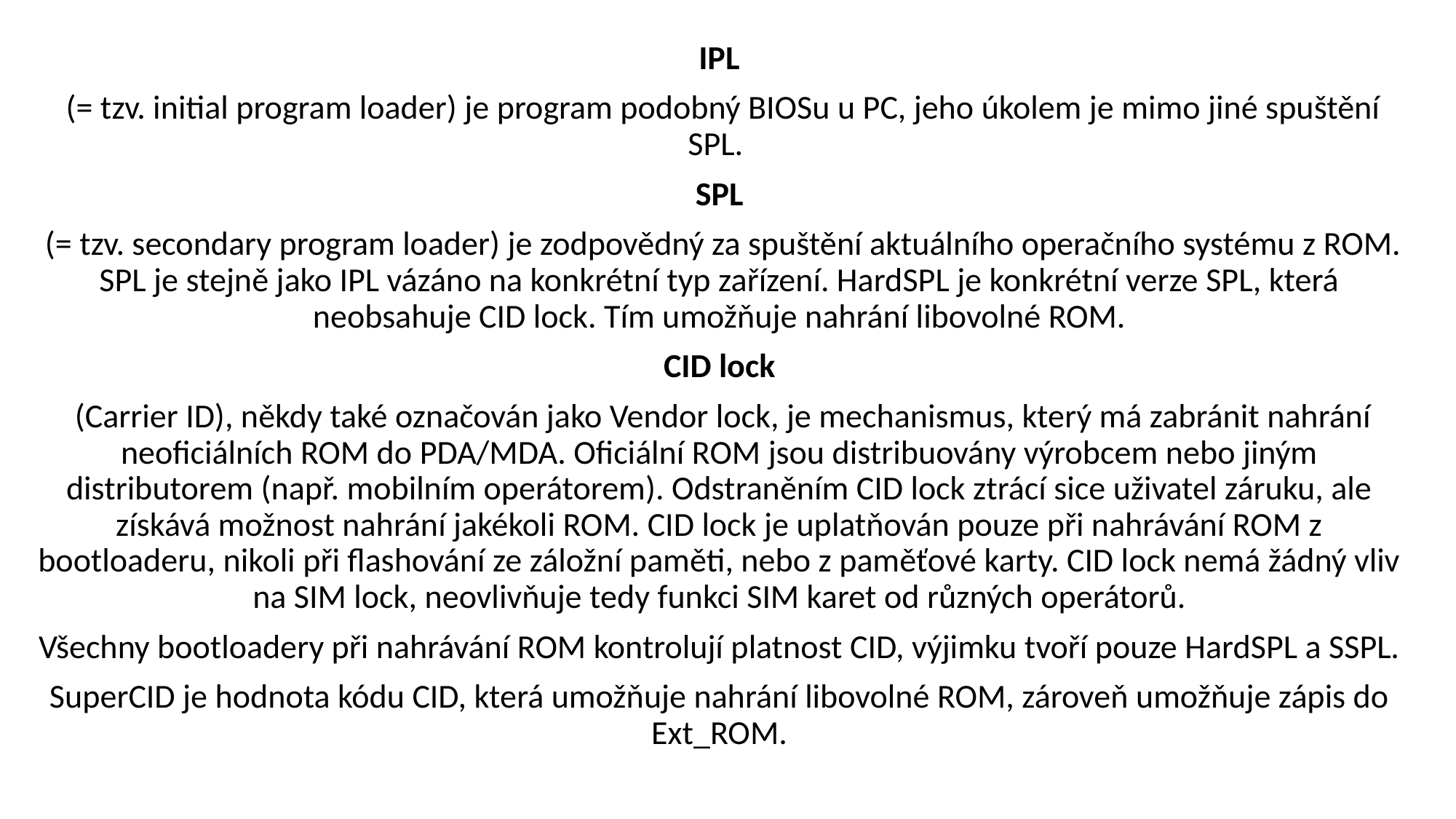

IPL
 (= tzv. initial program loader) je program podobný BIOSu u PC, jeho úkolem je mimo jiné spuštění SPL.
SPL
 (= tzv. secondary program loader) je zodpovědný za spuštění aktuálního operačního systému z ROM. SPL je stejně jako IPL vázáno na konkrétní typ zařízení. HardSPL je konkrétní verze SPL, která neobsahuje CID lock. Tím umožňuje nahrání libovolné ROM.
CID lock
 (Carrier ID), někdy také označován jako Vendor lock, je mechanismus, který má zabránit nahrání neoficiálních ROM do PDA/MDA. Oficiální ROM jsou distribuovány výrobcem nebo jiným distributorem (např. mobilním operátorem). Odstraněním CID lock ztrácí sice uživatel záruku, ale získává možnost nahrání jakékoli ROM. CID lock je uplatňován pouze při nahrávání ROM z bootloaderu, nikoli při flashování ze záložní paměti, nebo z paměťové karty. CID lock nemá žádný vliv na SIM lock, neovlivňuje tedy funkci SIM karet od různých operátorů.
Všechny bootloadery při nahrávání ROM kontrolují platnost CID, výjimku tvoří pouze HardSPL a SSPL.
SuperCID je hodnota kódu CID, která umožňuje nahrání libovolné ROM, zároveň umožňuje zápis do Ext_ROM.